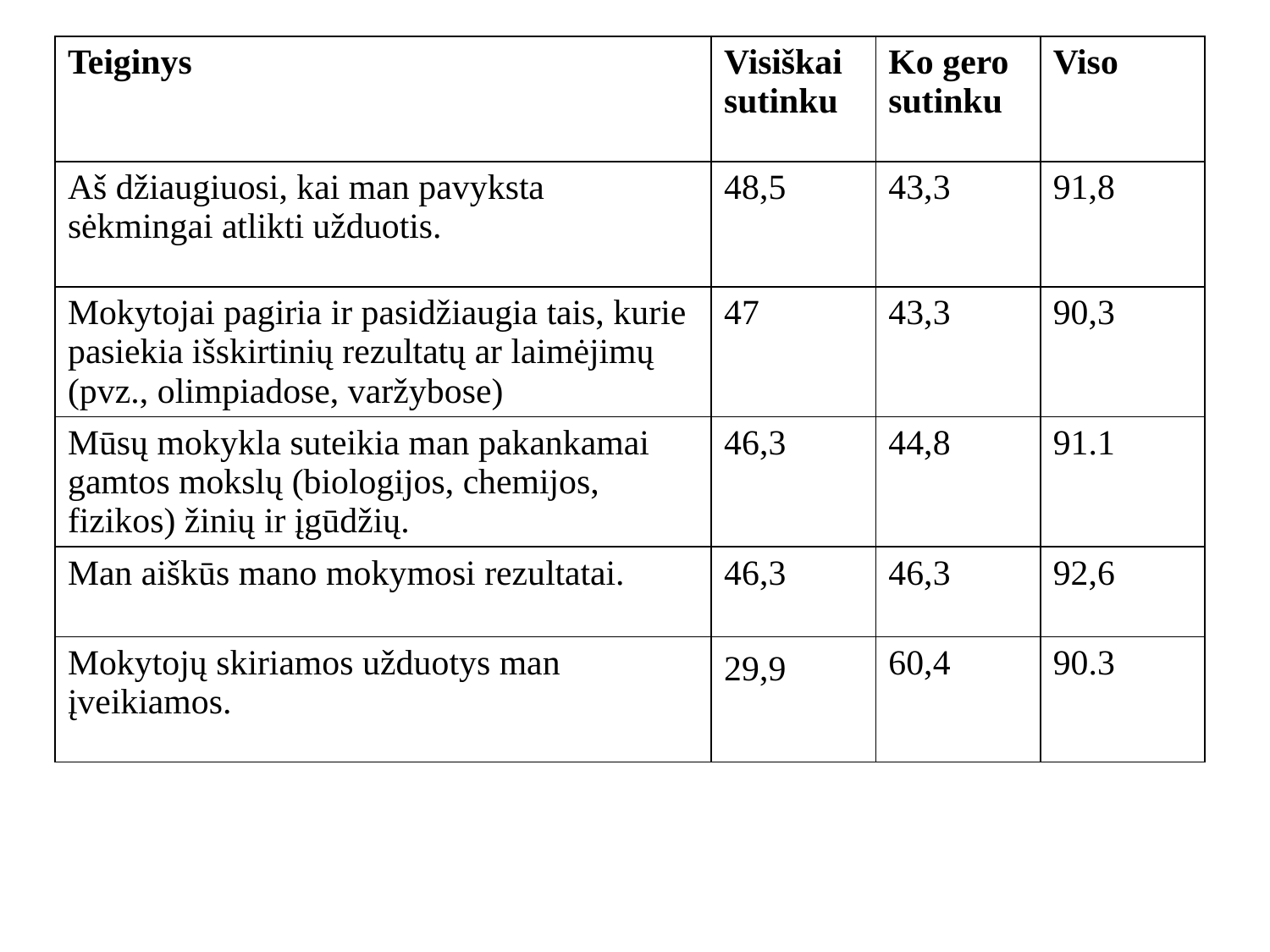

| Teiginys | Visiškai sutinku | Ko gero sutinku | Viso |
| --- | --- | --- | --- |
| Aš džiaugiuosi, kai man pavyksta sėkmingai atlikti užduotis. | 48,5 | 43,3 | 91,8 |
| Mokytojai pagiria ir pasidžiaugia tais, kurie pasiekia išskirtinių rezultatų ar laimėjimų (pvz., olimpiadose, varžybose) | 47 | 43,3 | 90,3 |
| Mūsų mokykla suteikia man pakankamai  gamtos mokslų (biologijos, chemijos,  fizikos) žinių ir įgūdžių. | 46,3 | 44,8 | 91.1 |
| Man aiškūs mano mokymosi rezultatai. | 46,3 | 46,3 | 92,6 |
| Mokytojų skiriamos užduotys man įveikiamos. | 29,9 | 60,4 | 90.3 |
#